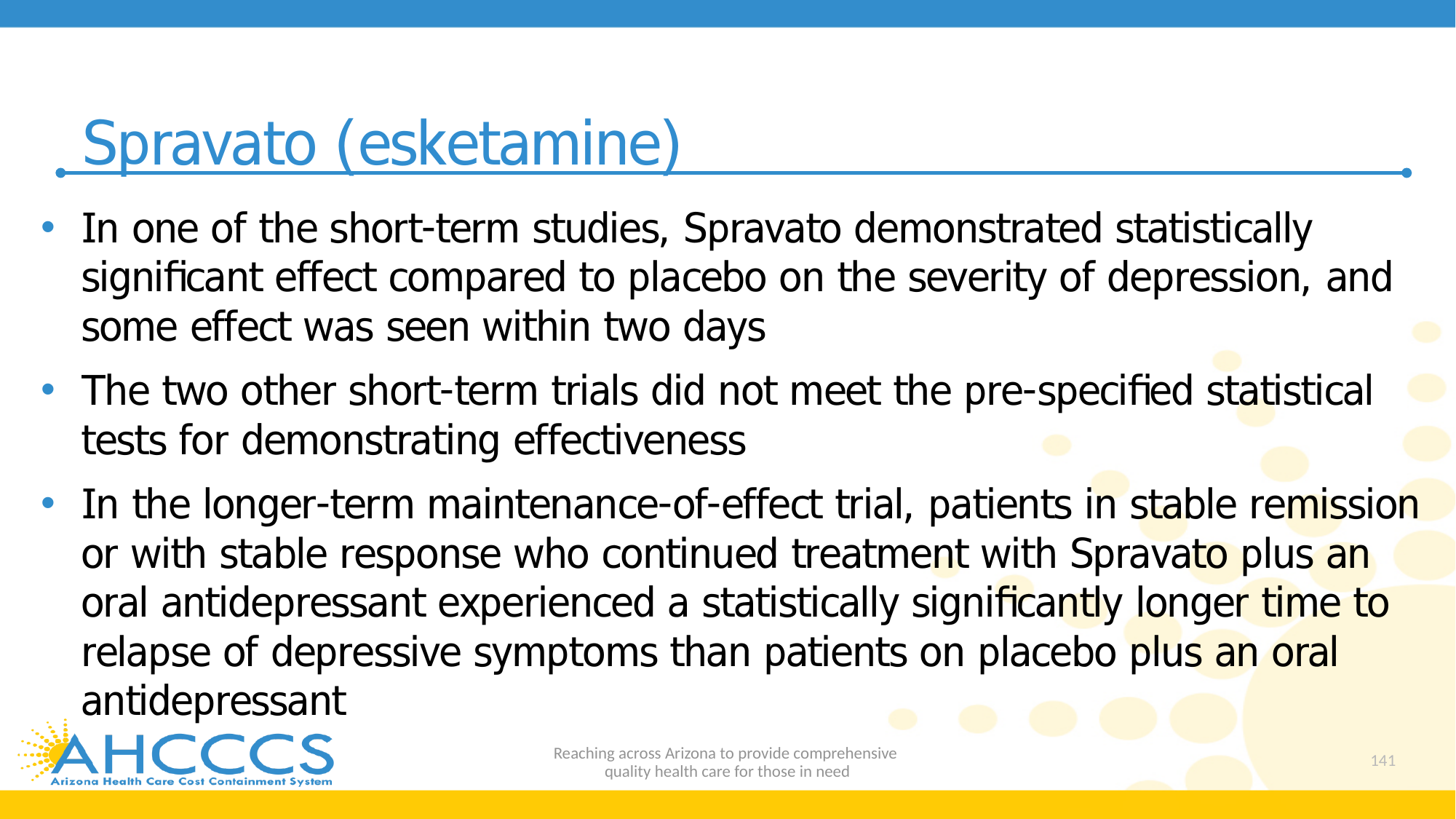

# Spravato (esketamine)
In one of the short-term studies, Spravato demonstrated statistically significant effect compared to placebo on the severity of depression, and some effect was seen within two days
The two other short-term trials did not meet the pre-specified statistical tests for demonstrating effectiveness
In the longer-term maintenance-of-effect trial, patients in stable remission or with stable response who continued treatment with Spravato plus an oral antidepressant experienced a statistically significantly longer time to relapse of depressive symptoms than patients on placebo plus an oral antidepressant

Reaching across Arizona to provide comprehensive
quality health care for those in need
141